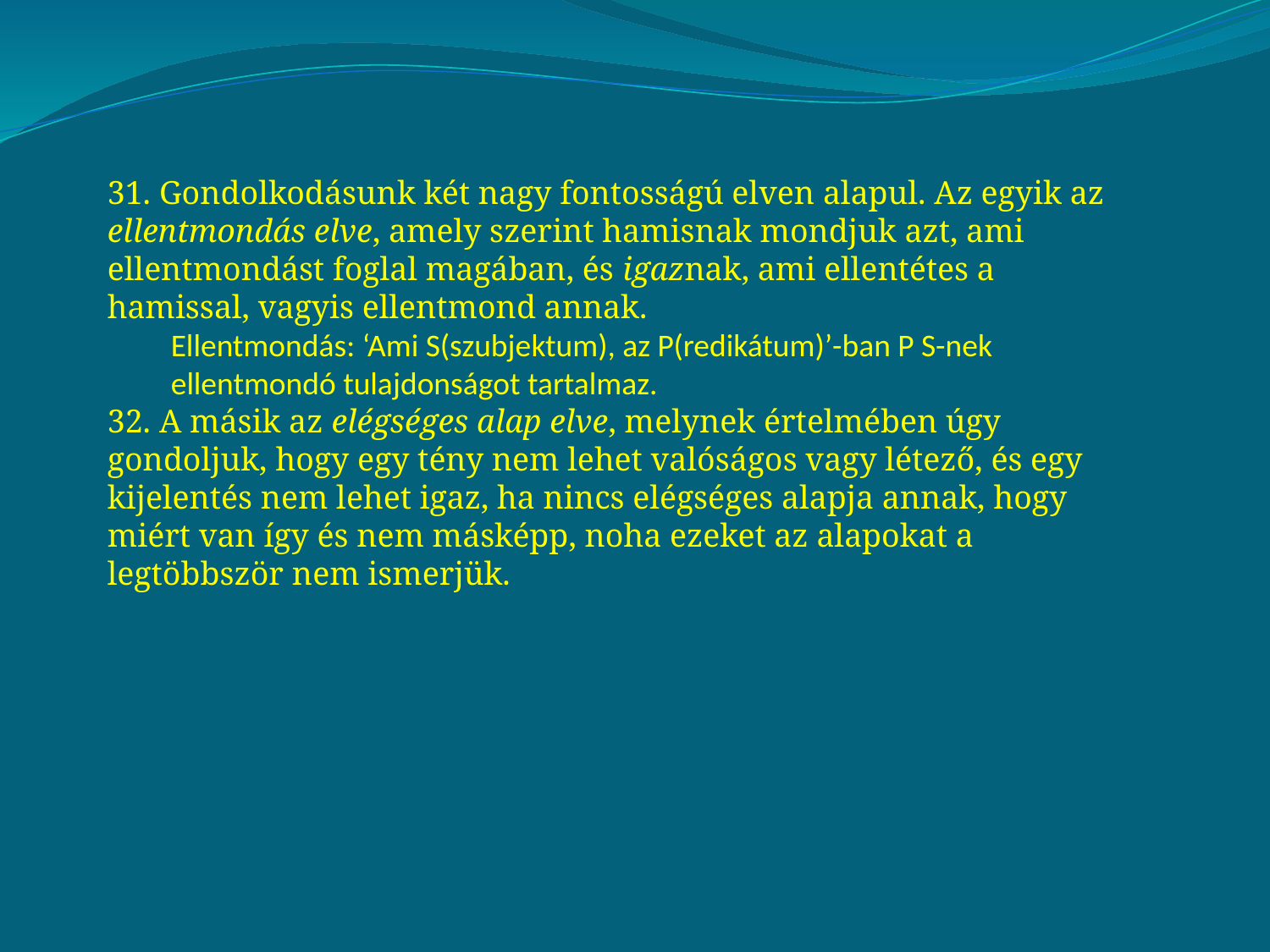

31. Gondolkodásunk két nagy fontosságú elven alapul. Az egyik az  ellentmondás elve, amely szerint hamisnak mondjuk azt, ami ellentmondást foglal magában, és igaznak, ami ellentétes a hamissal, vagyis ellentmond annak.
Ellentmondás: ‘Ami S(szubjektum), az P(redikátum)’-ban P S-nek ellentmondó tulajdonságot tartalmaz.
32. A másik az elégséges alap elve, melynek értelmében úgy gondoljuk, hogy egy tény nem lehet valóságos vagy létező, és egy kijelentés nem lehet igaz, ha nincs elégséges alapja annak, hogy miért van így és nem másképp, noha ezeket az alapokat a legtöbbször nem ismerjük.